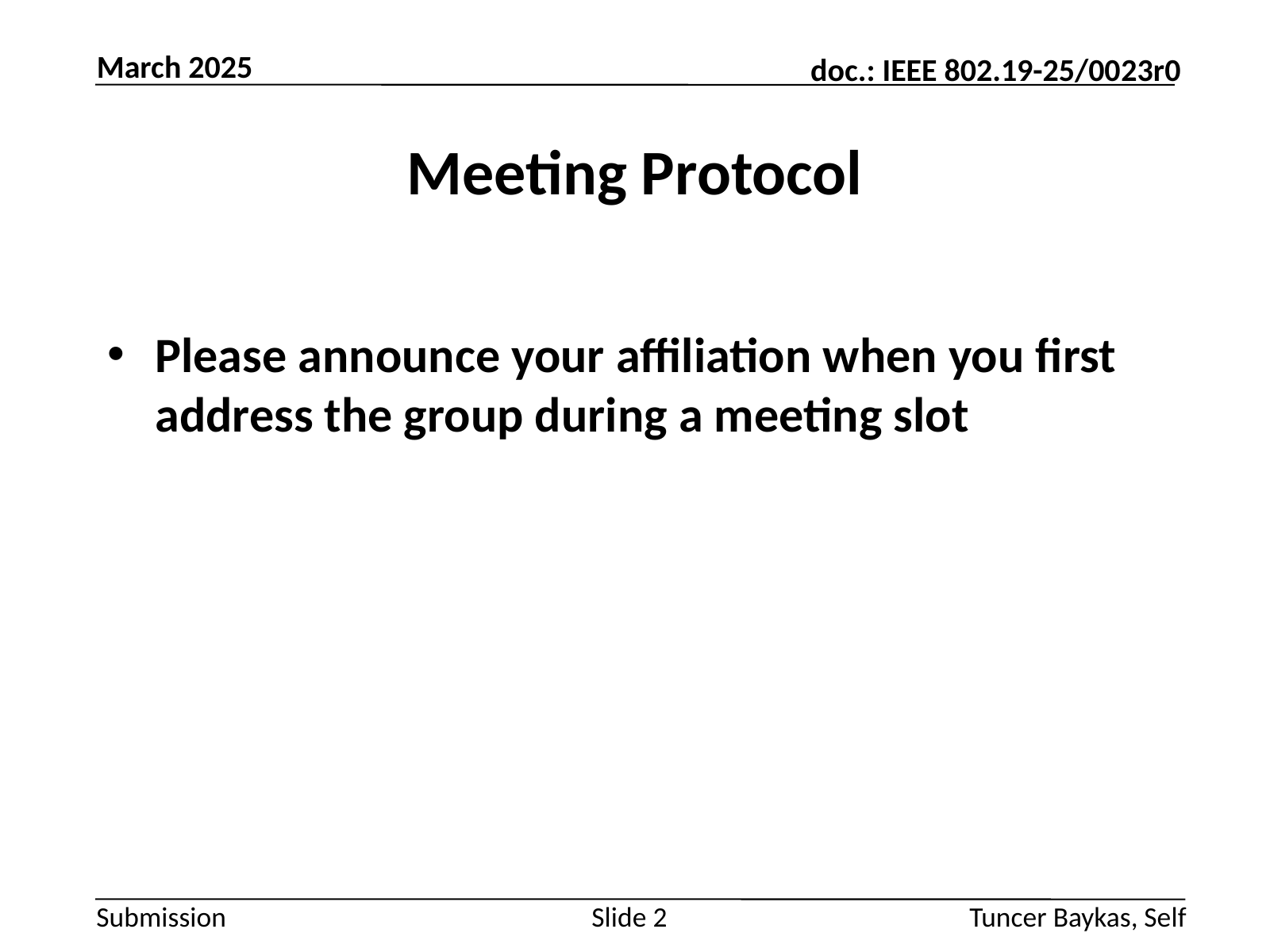

March 2025
# Meeting Protocol
Please announce your affiliation when you first address the group during a meeting slot

Slide 2
Tuncer Baykas, Self